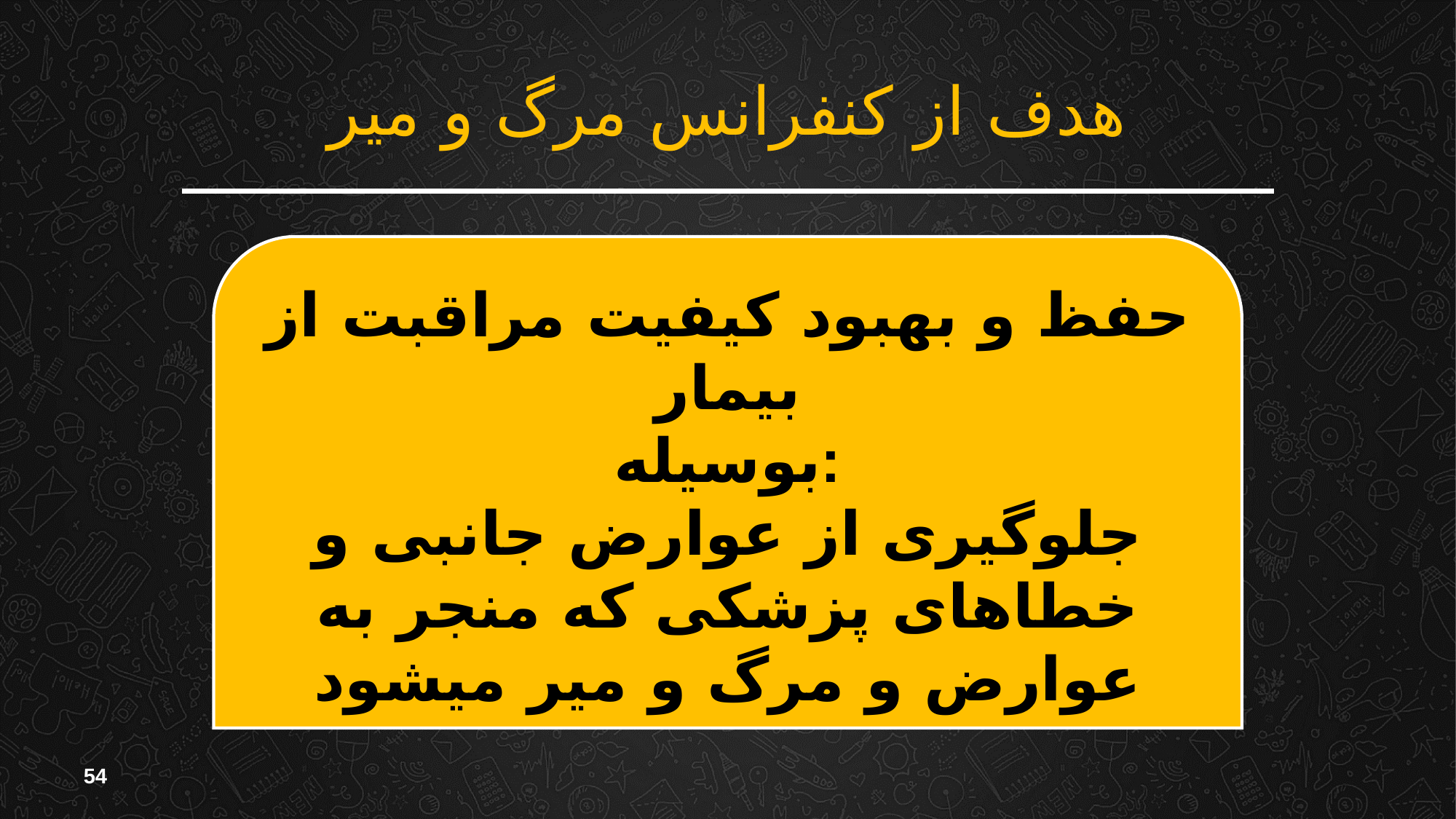

# هدف از کنفرانس مرگ و میر
حفظ و بهبود کیفیت مراقبت از بیمار
بوسیله:
جلوگیری از عوارض جانبی و خطاهای پزشکی که منجر به عوارض و مرگ و میر می‏شود
54